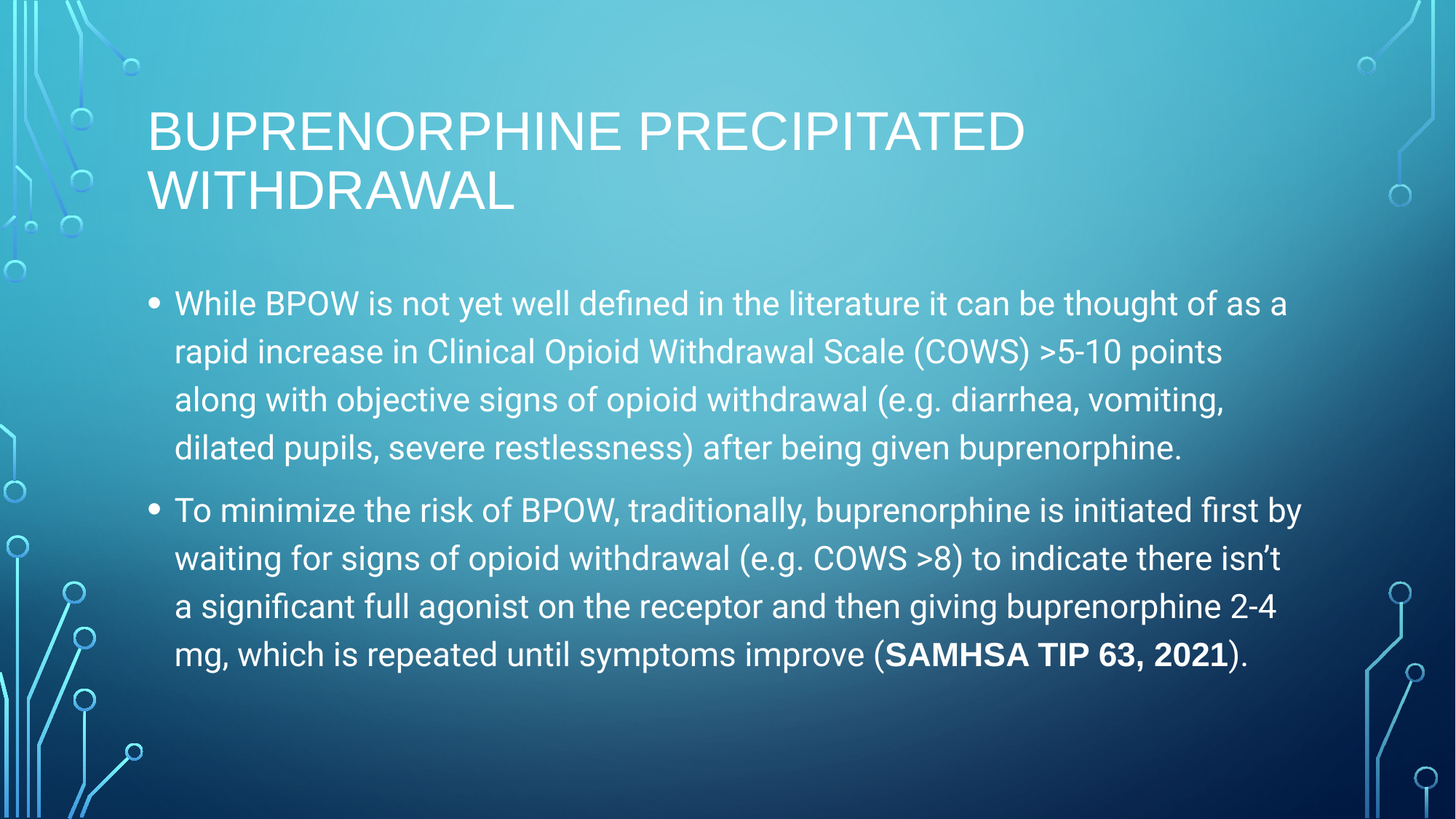

# Buprenorphine Precipitated withdrawal
While BPOW is not yet well defined in the literature it can be thought of as a rapid increase in Clinical Opioid Withdrawal Scale (COWS) >5-10 points along with objective signs of opioid withdrawal (e.g. diarrhea, vomiting, dilated pupils, severe restlessness) after being given buprenorphine.
To minimize the risk of BPOW, traditionally, buprenorphine is initiated first by waiting for signs of opioid withdrawal (e.g. COWS >8) to indicate there isn’t a significant full agonist on the receptor and then giving buprenorphine 2-4 mg, which is repeated until symptoms improve (SAMHSA TIP 63, 2021).